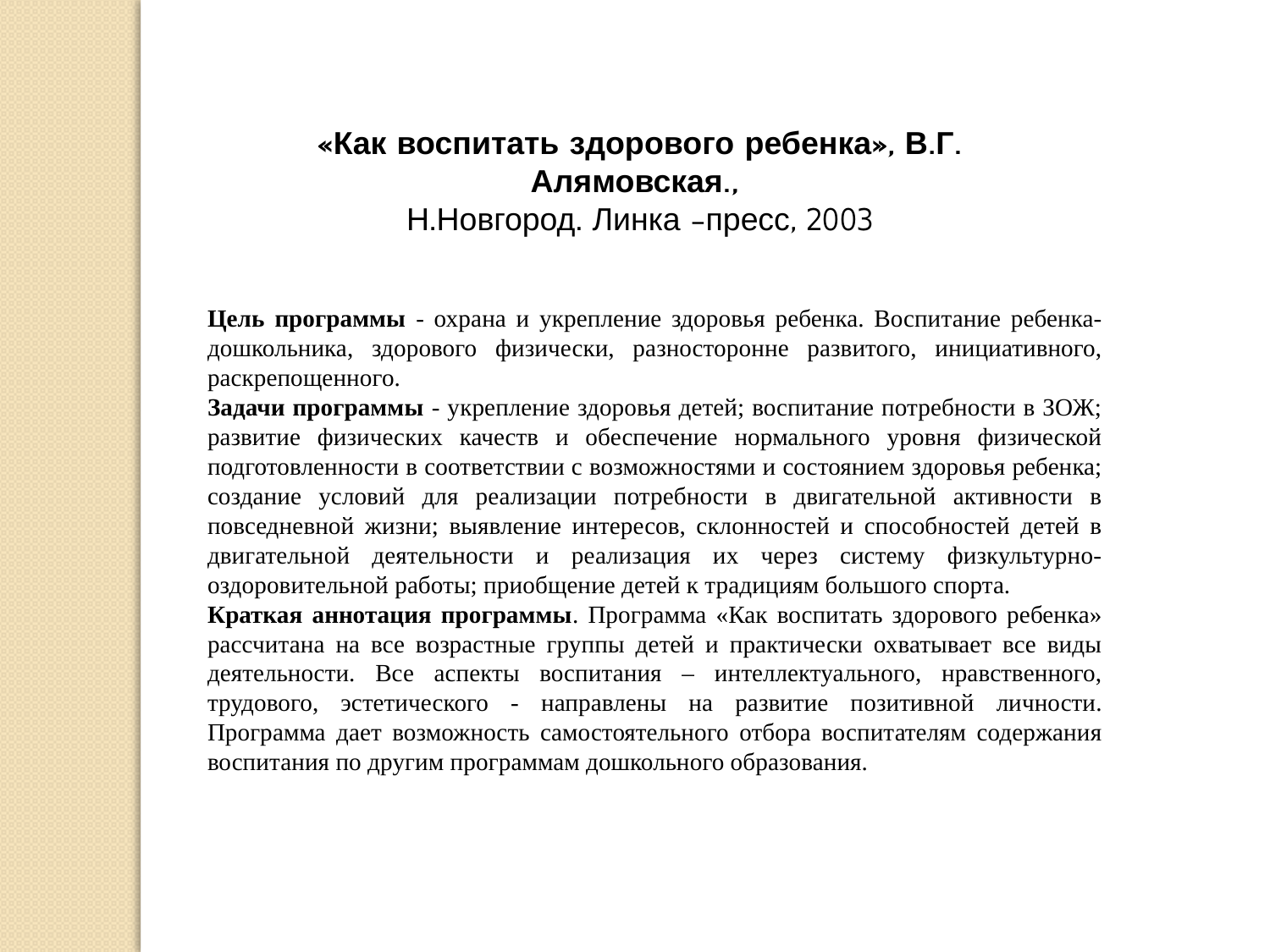

«Как воспитать здорового ребенка», В.Г. Алямовская.,
Н.Новгород. Линка –пресс, 2003
Цель программы - охрана и укрепление здоровья ребенка. Воспитание ребенка-дошкольника, здорового физически, разносторонне развитого, инициативного, раскрепощенного.
Задачи программы - укрепление здоровья детей; воспитание потребности в ЗОЖ; развитие физических качеств и обеспечение нормального уровня физической подготовленности в соответствии с возможностями и состоянием здоровья ребенка; создание условий для реализации потребности в двигательной активности в повседневной жизни; выявление интересов, склонностей и способностей детей в двигательной деятельности и реализация их через систему физкультурно-оздоровительной работы; приобщение детей к традициям большого спорта.
Краткая аннотация программы. Программа «Как воспитать здорового ребенка» рассчитана на все возрастные группы детей и практически охватывает все виды деятельности. Все аспекты воспитания – интеллектуального, нравственного, трудового, эстетического - направлены на развитие позитивной личности. Программа дает возможность самостоятельного отбора воспитателям содержания воспитания по другим программам дошкольного образования.